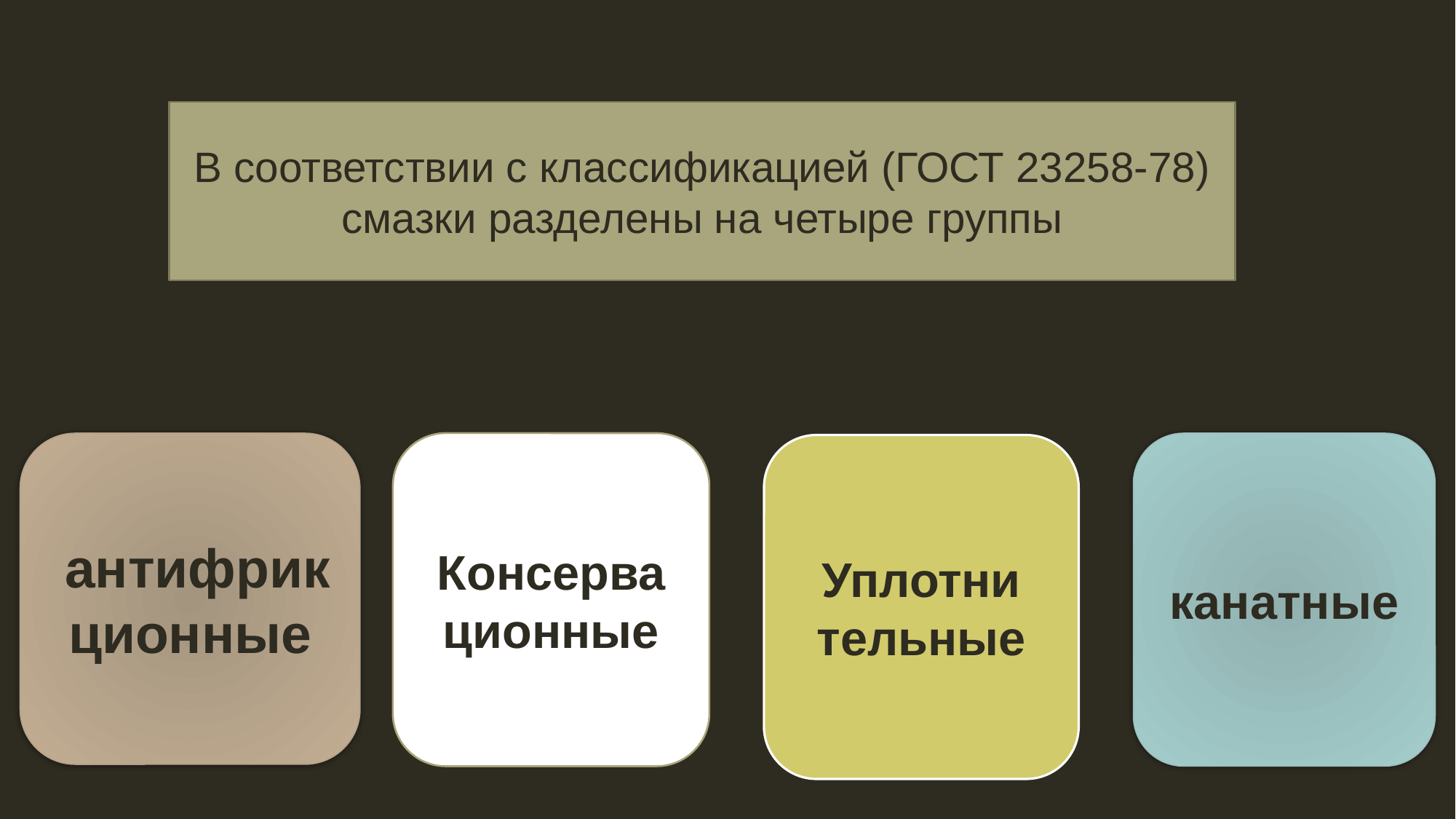

В соответствии с классификацией (ГОСТ 23258-78) смазки разделены на четыре группы
 антифрикционные
Консерва
ционные
канатные
Уплотни
тельные